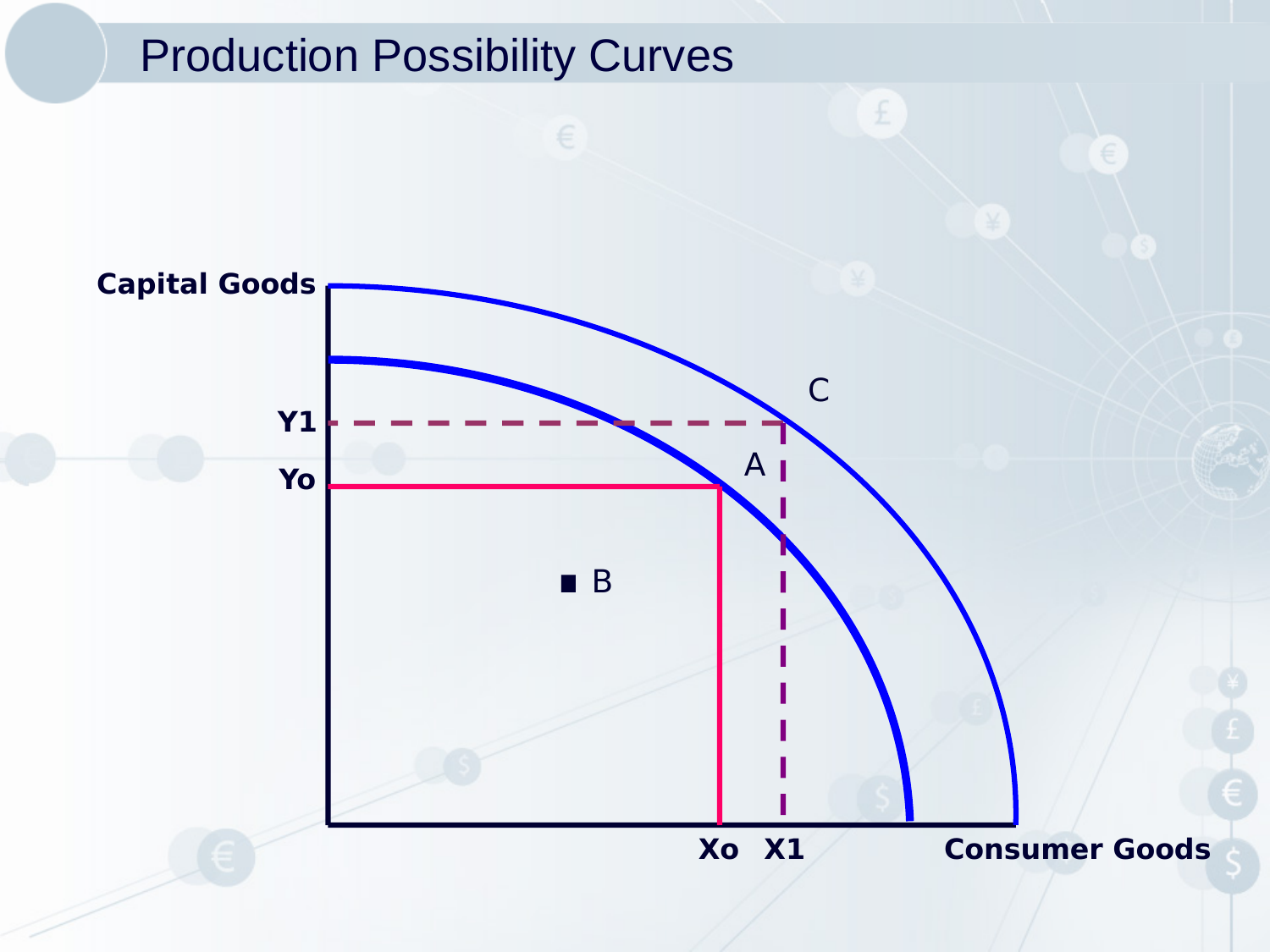

Production Possibility Curves
Capital Goods

C
Y1

A
.B
Yo

Xo
X1
Consumer Goods